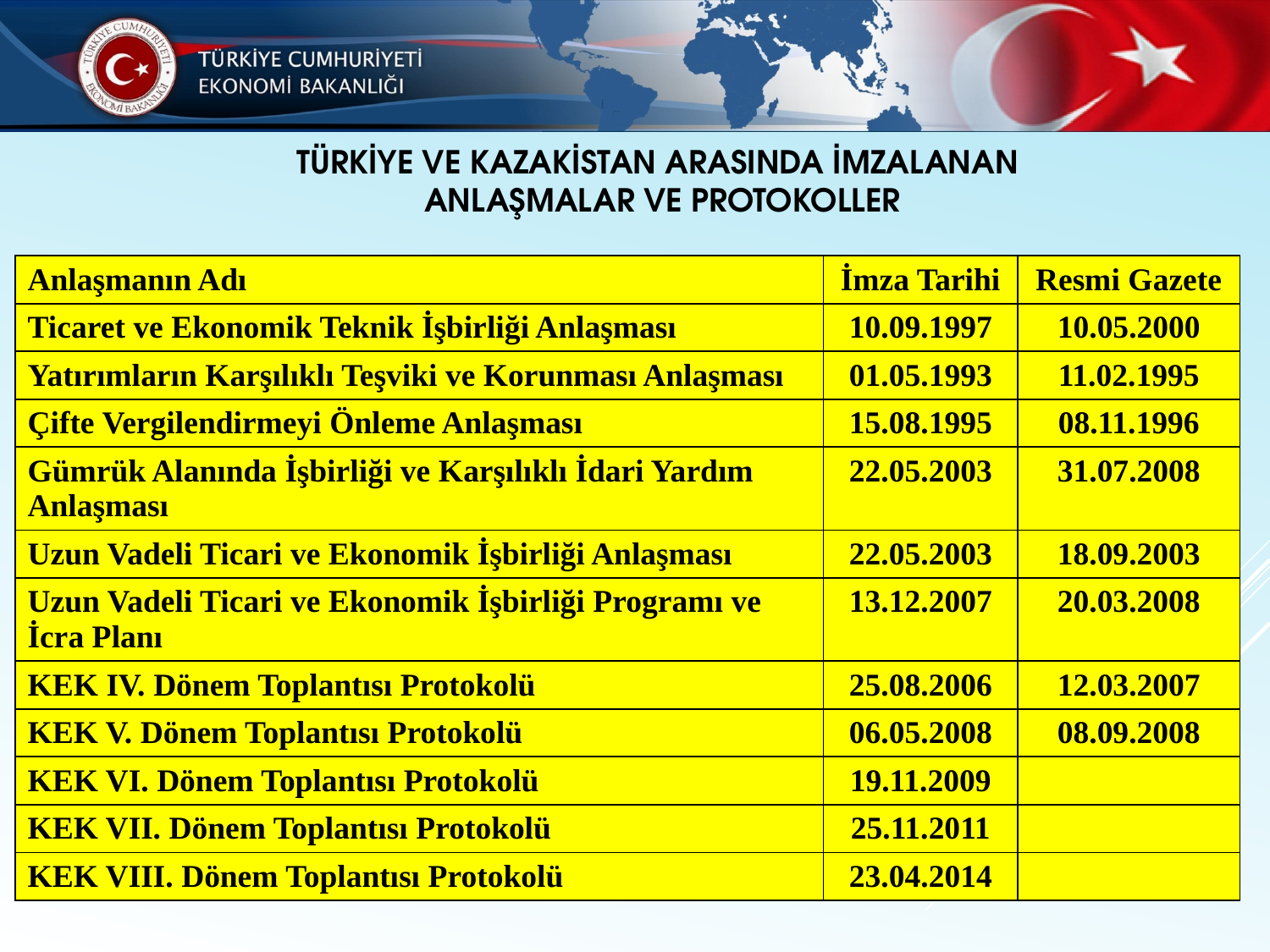

TÜRKİYE VE KAZAKİSTAN ARASINDA İMZALANAN
ANLAŞMALAR VE PROTOKOLLER
| Anlaşmanın Adı | İmza Tarihi | Resmi Gazete |
| --- | --- | --- |
| Ticaret ve Ekonomik Teknik İşbirliği Anlaşması | 10.09.1997 | 10.05.2000 |
| Yatırımların Karşılıklı Teşviki ve Korunması Anlaşması | 01.05.1993 | 11.02.1995 |
| Çifte Vergilendirmeyi Önleme Anlaşması | 15.08.1995 | 08.11.1996 |
| Gümrük Alanında İşbirliği ve Karşılıklı İdari Yardım Anlaşması | 22.05.2003 | 31.07.2008 |
| Uzun Vadeli Ticari ve Ekonomik İşbirliği Anlaşması | 22.05.2003 | 18.09.2003 |
| Uzun Vadeli Ticari ve Ekonomik İşbirliği Programı ve İcra Planı | 13.12.2007 | 20.03.2008 |
| KEK IV. Dönem Toplantısı Protokolü | 25.08.2006 | 12.03.2007 |
| KEK V. Dönem Toplantısı Protokolü | 06.05.2008 | 08.09.2008 |
| KEK VI. Dönem Toplantısı Protokolü | 19.11.2009 |  |
| KEK VII. Dönem Toplantısı Protokolü | 25.11.2011 |  |
| KEK VIII. Dönem Toplantısı Protokolü | 23.04.2014 |  |